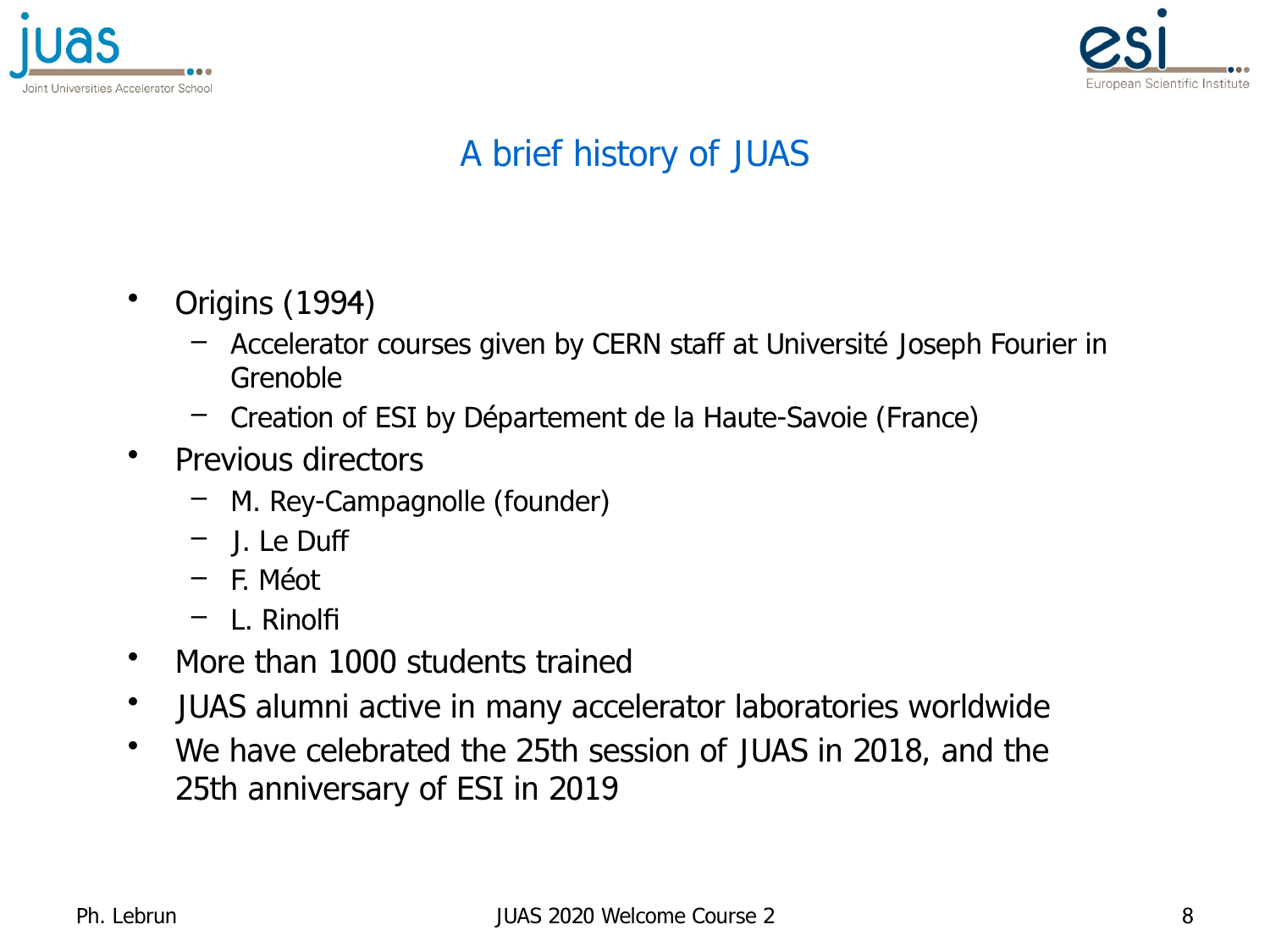

# A brief history of JUAS
Origins (1994)
Accelerator courses given by CERN staff at Université Joseph Fourier in Grenoble
Creation of ESI by Département de la Haute-Savoie (France)
Previous directors
M. Rey-Campagnolle (founder)
J. Le Duff
F. Méot
L. Rinolfi
More than 1000 students trained
JUAS alumni active in many accelerator laboratories worldwide
We have celebrated the 25th session of JUAS in 2018, and the 25th anniversary of ESI in 2019
Ph. Lebrun
JUAS 2020 Welcome Course 2
8